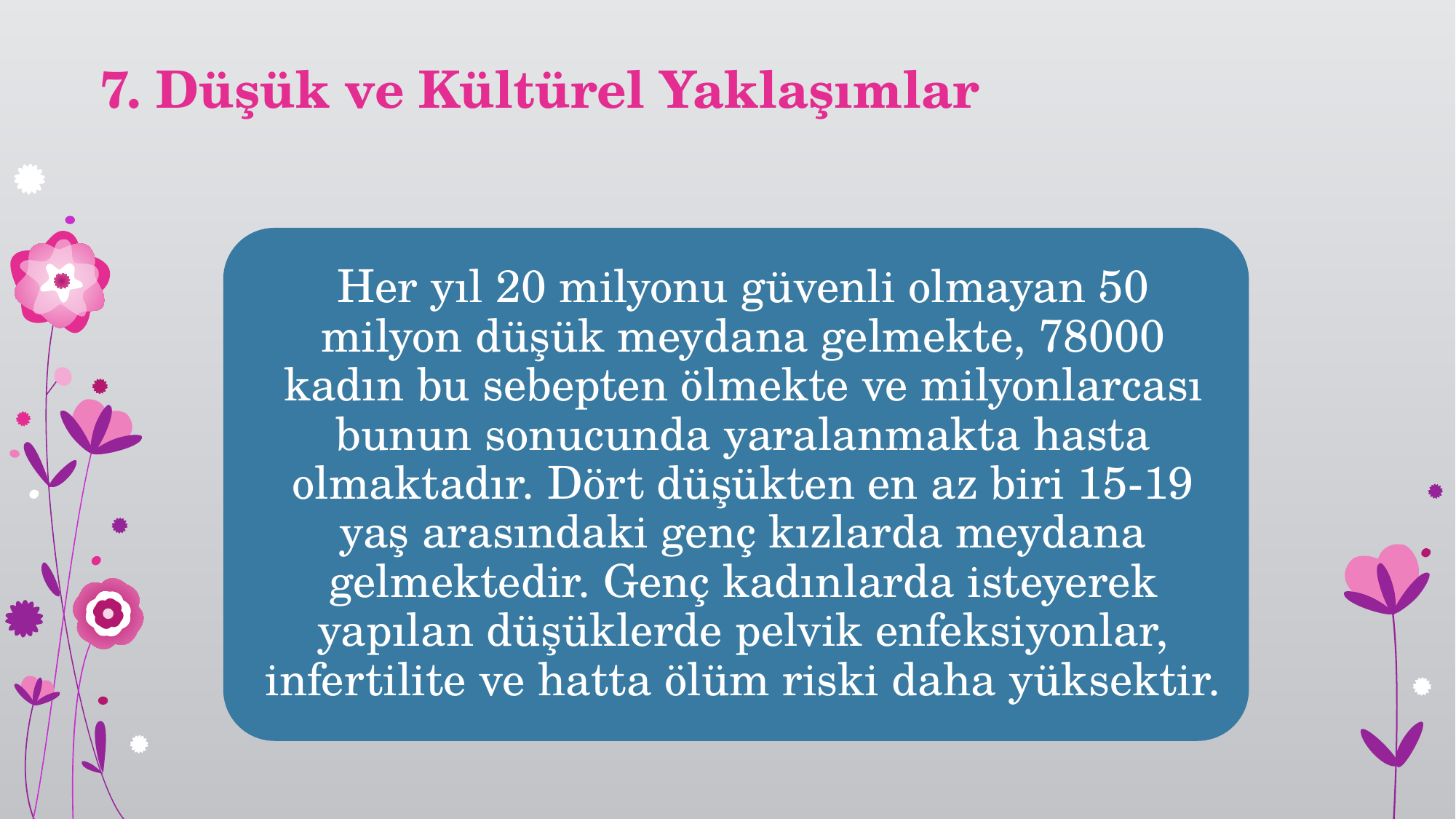

# 7. Düşük ve Kültürel Yaklaşımlar
Her yıl 20 milyonu güvenli olmayan 50 milyon düşük meydana gelmekte, 78000 kadın bu sebepten öl­mekte ve milyonlarcası bunun sonucunda yaralanmakta hasta olmaktadır. Dört düşükten en az biri 15-19 yaş arasındaki genç kızlarda meydana gelmektedir. Genç kadın­larda isteyerek yapılan düşüklerde pelvik enfeksiyonlar, infertilite ve hatta ölüm riski daha yüksektir.